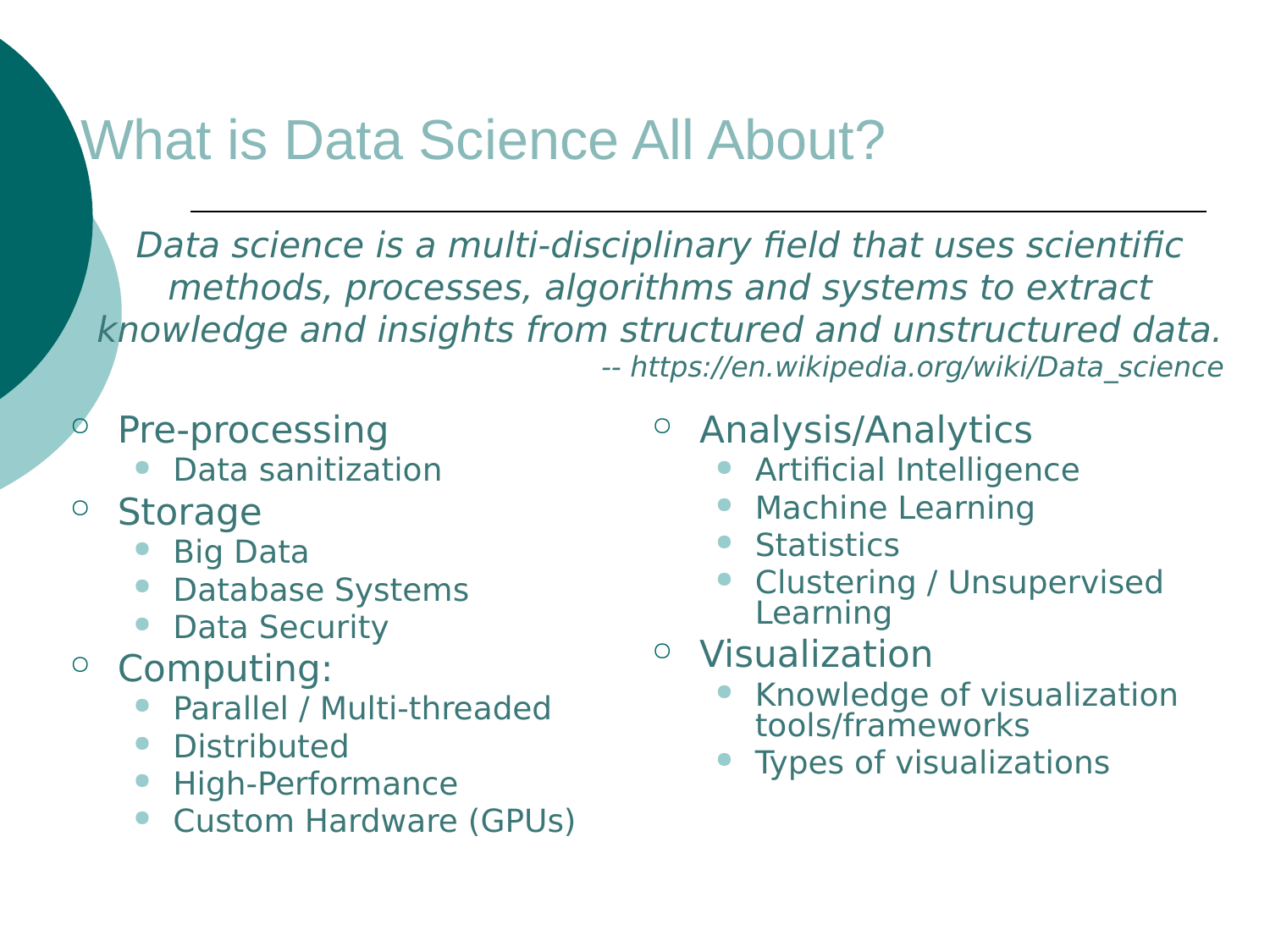

# What is Data Science All About?
Data science is a multi-disciplinary field that uses scientific methods, processes, algorithms and systems to extract knowledge and insights from structured and unstructured data.
-- https://en.wikipedia.org/wiki/Data_science
Pre-processing
Data sanitization
Storage
Big Data
Database Systems
Data Security
Computing:
Parallel / Multi-threaded
Distributed
High-Performance
Custom Hardware (GPUs)
Analysis/Analytics
Artificial Intelligence
Machine Learning
Statistics
Clustering / Unsupervised Learning
Visualization
Knowledge of visualization tools/frameworks
Types of visualizations